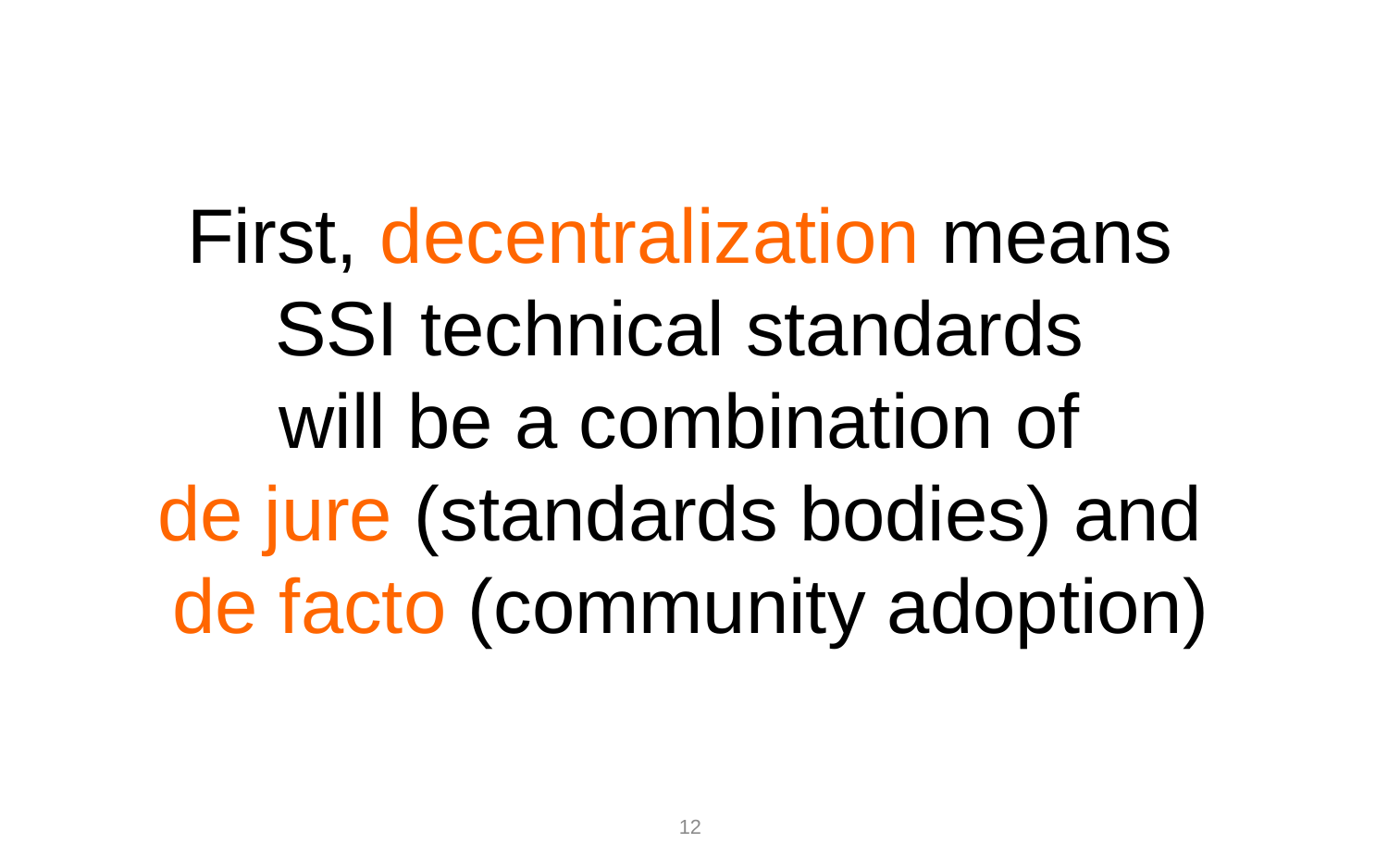

First, decentralization means
SSI technical standards
will be a combination of
de jure (standards bodies) and
de facto (community adoption)
12